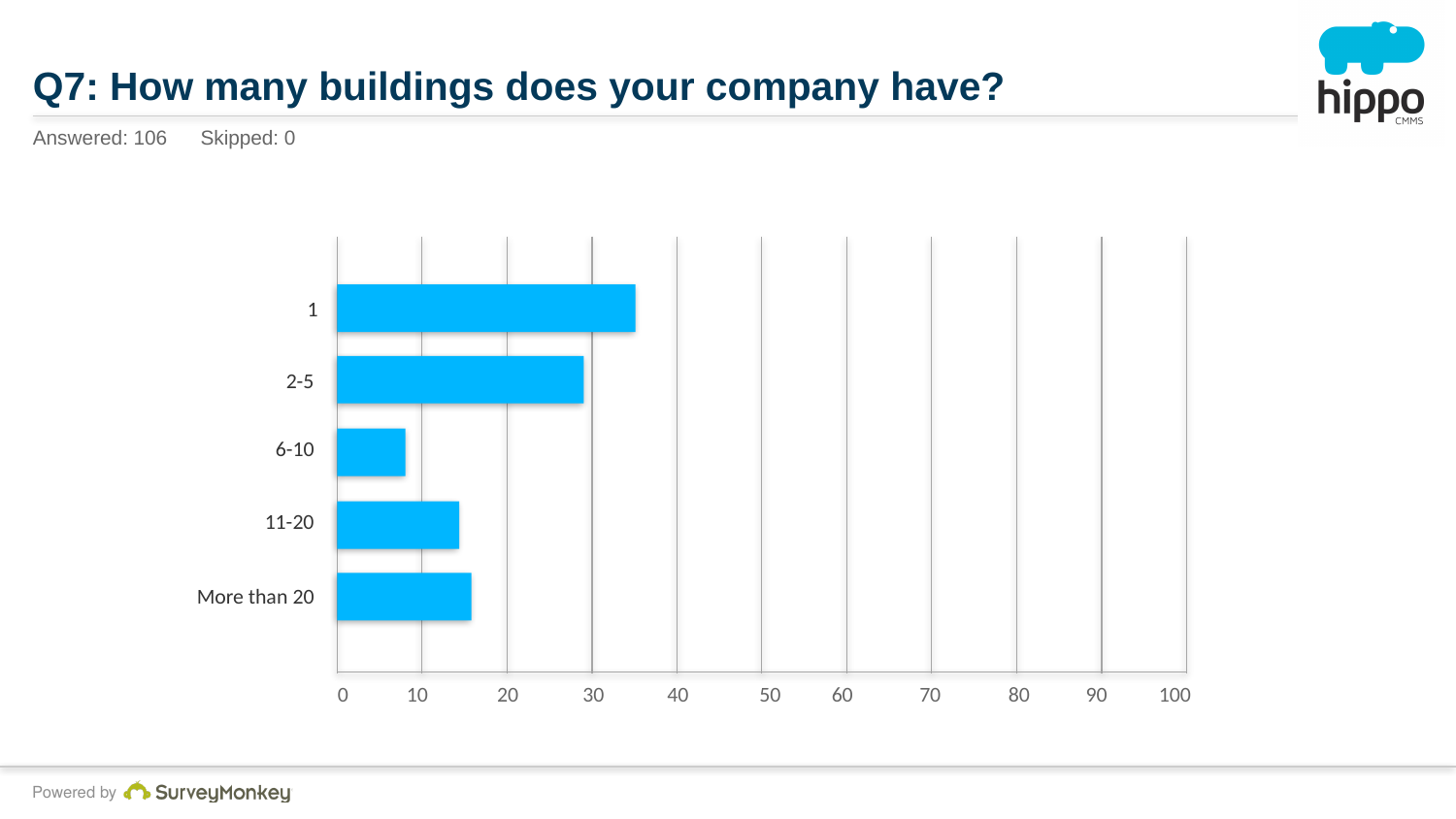

# Q7: How many buildings does your company have?
Answered: 106      Skipped: 0

0
10
20
30
40
50
60
70
80
90
100
1
2-5
6-10
11-20
More than 20